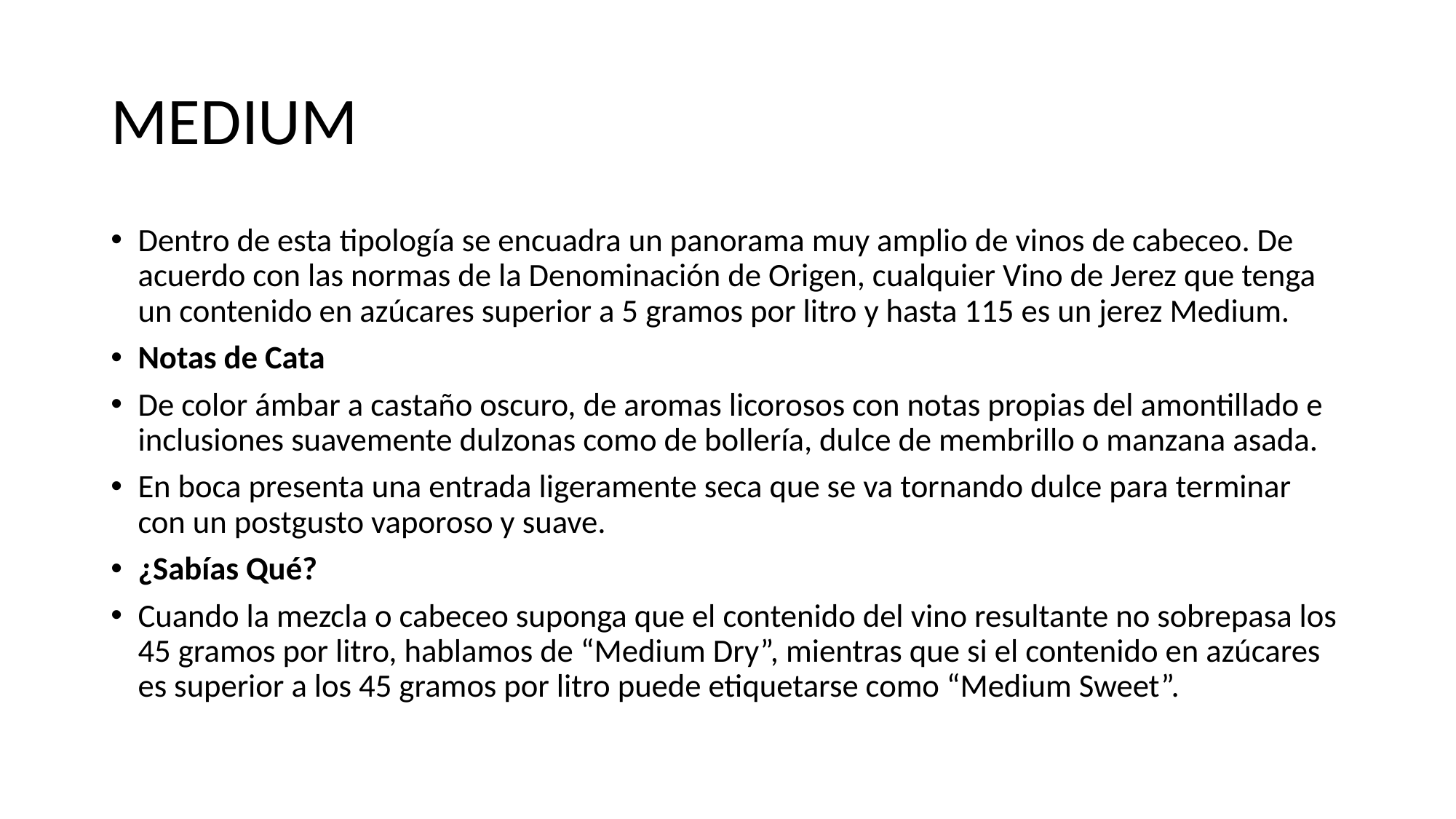

# MEDIUM
Dentro de esta tipología se encuadra un panorama muy amplio de vinos de cabeceo. De acuerdo con las normas de la Denominación de Origen, cualquier Vino de Jerez que tenga un contenido en azúcares superior a 5 gramos por litro y hasta 115 es un jerez Medium.
Notas de Cata
De color ámbar a castaño oscuro, de aromas licorosos con notas propias del amontillado e inclusiones suavemente dulzonas como de bollería, dulce de membrillo o manzana asada.
En boca presenta una entrada ligeramente seca que se va tornando dulce para terminar con un postgusto vaporoso y suave.
¿Sabías Qué?
Cuando la mezcla o cabeceo suponga que el contenido del vino resultante no sobrepasa los 45 gramos por litro, hablamos de “Medium Dry”, mientras que si el contenido en azúcares es superior a los 45 gramos por litro puede etiquetarse como “Medium Sweet”.